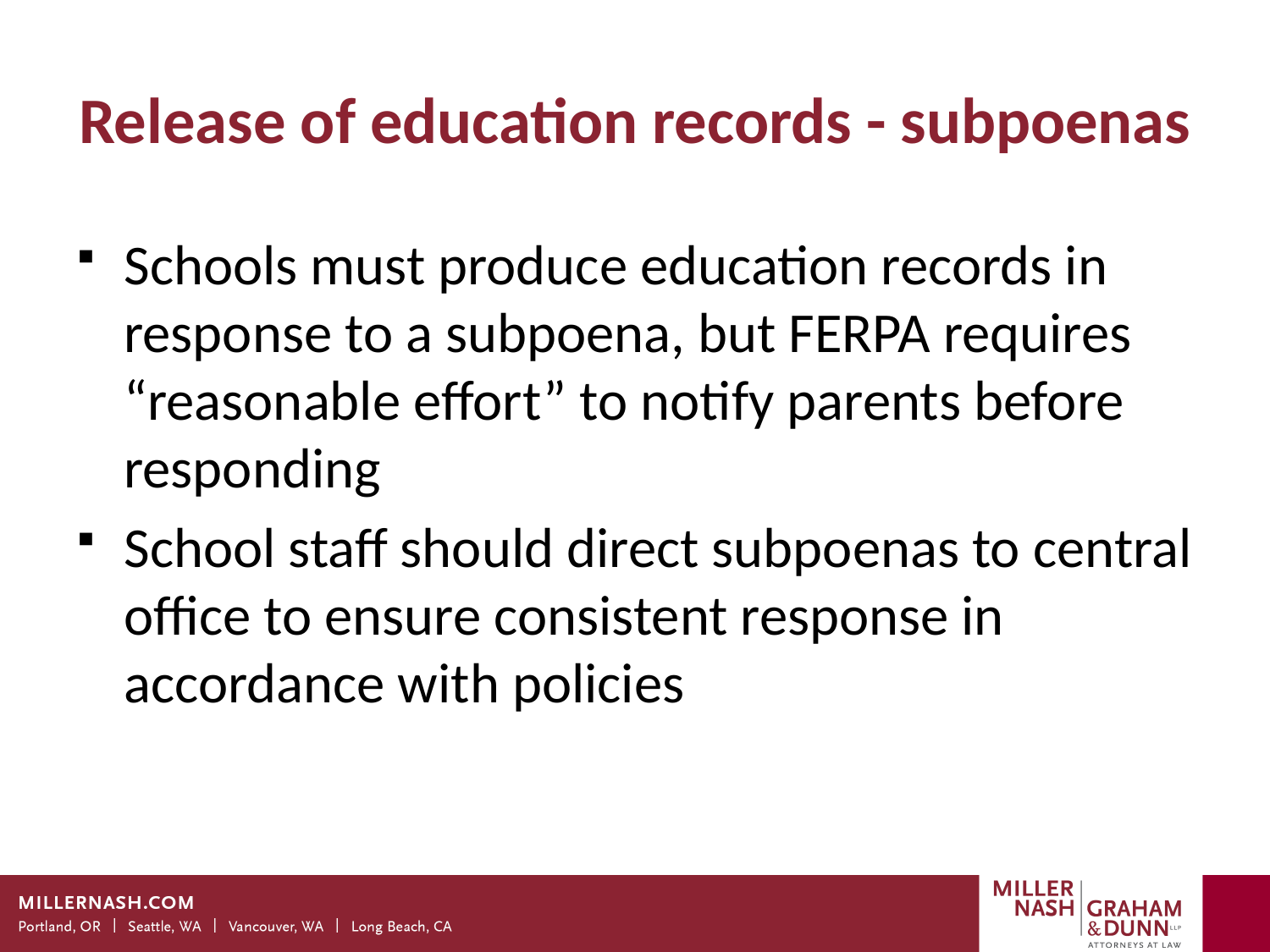

# Release of education records - subpoenas
Schools must produce education records in response to a subpoena, but FERPA requires “reasonable effort” to notify parents before responding
School staff should direct subpoenas to central office to ensure consistent response in accordance with policies